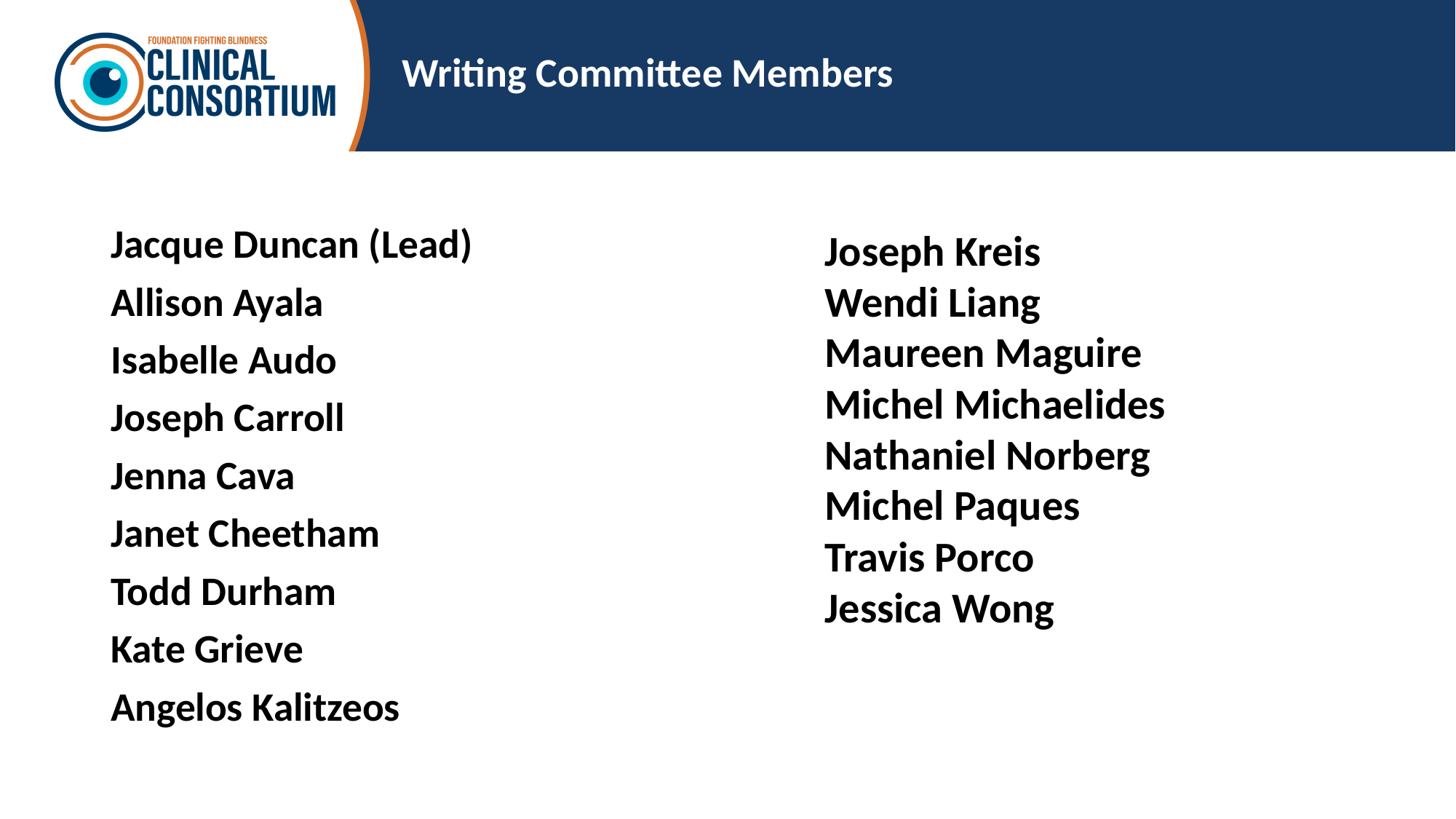

# Writing Committee Members
Jacque Duncan (Lead)
Allison Ayala
Isabelle Audo
Joseph Carroll
Jenna Cava
Janet Cheetham
Todd Durham
Kate Grieve
Angelos Kalitzeos

Joseph Kreis
Wendi Liang
Maureen Maguire
Michel Michaelides
Nathaniel Norberg
Michel Paques
Travis Porco
Jessica Wong